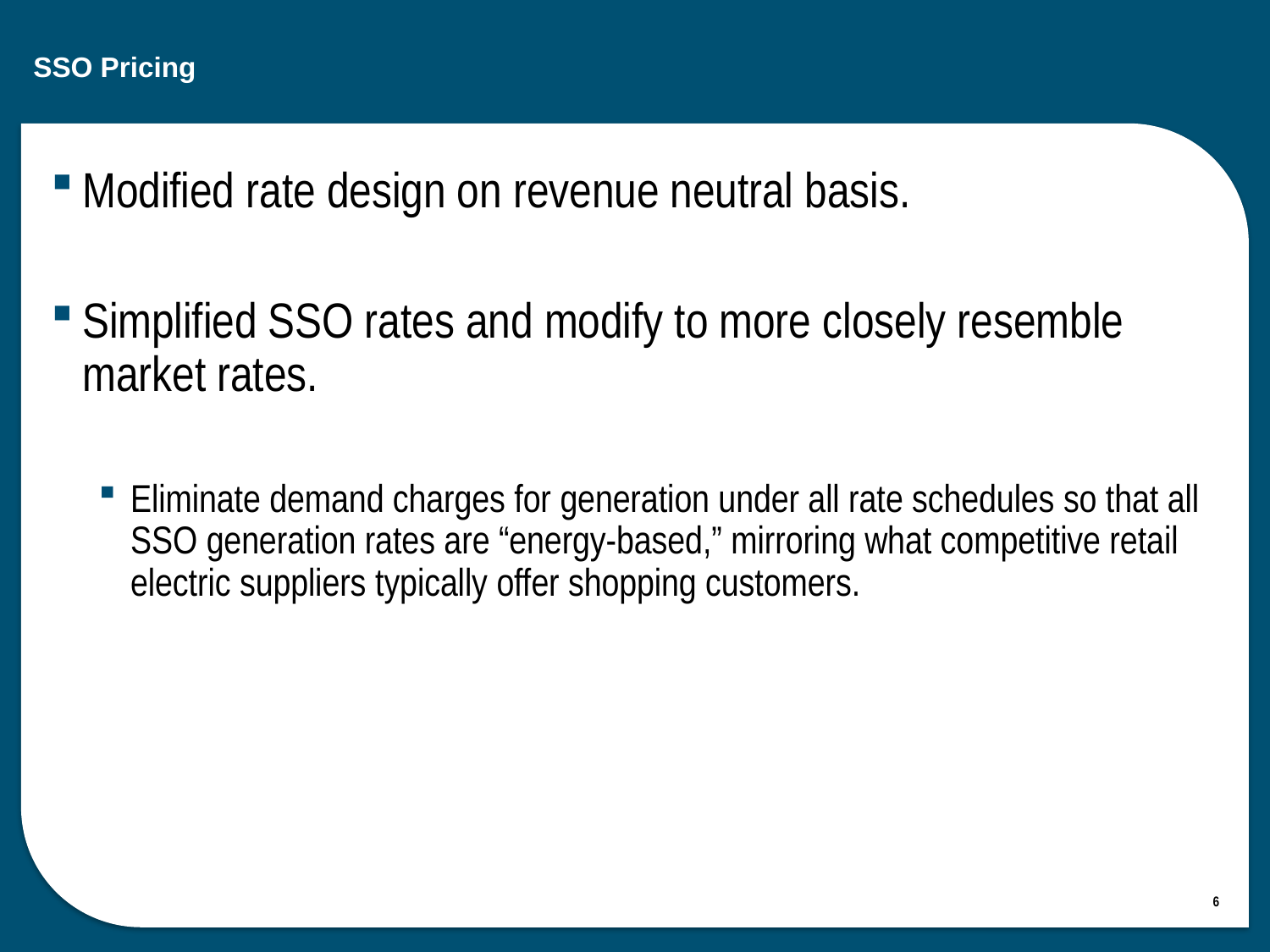

# SSO Pricing
Modified rate design on revenue neutral basis.

Simplified SSO rates and modify to more closely resemble market rates.

Eliminate demand charges for generation under all rate schedules so that all SSO generation rates are “energy-based,” mirroring what competitive retail electric suppliers typically offer shopping customers.

6